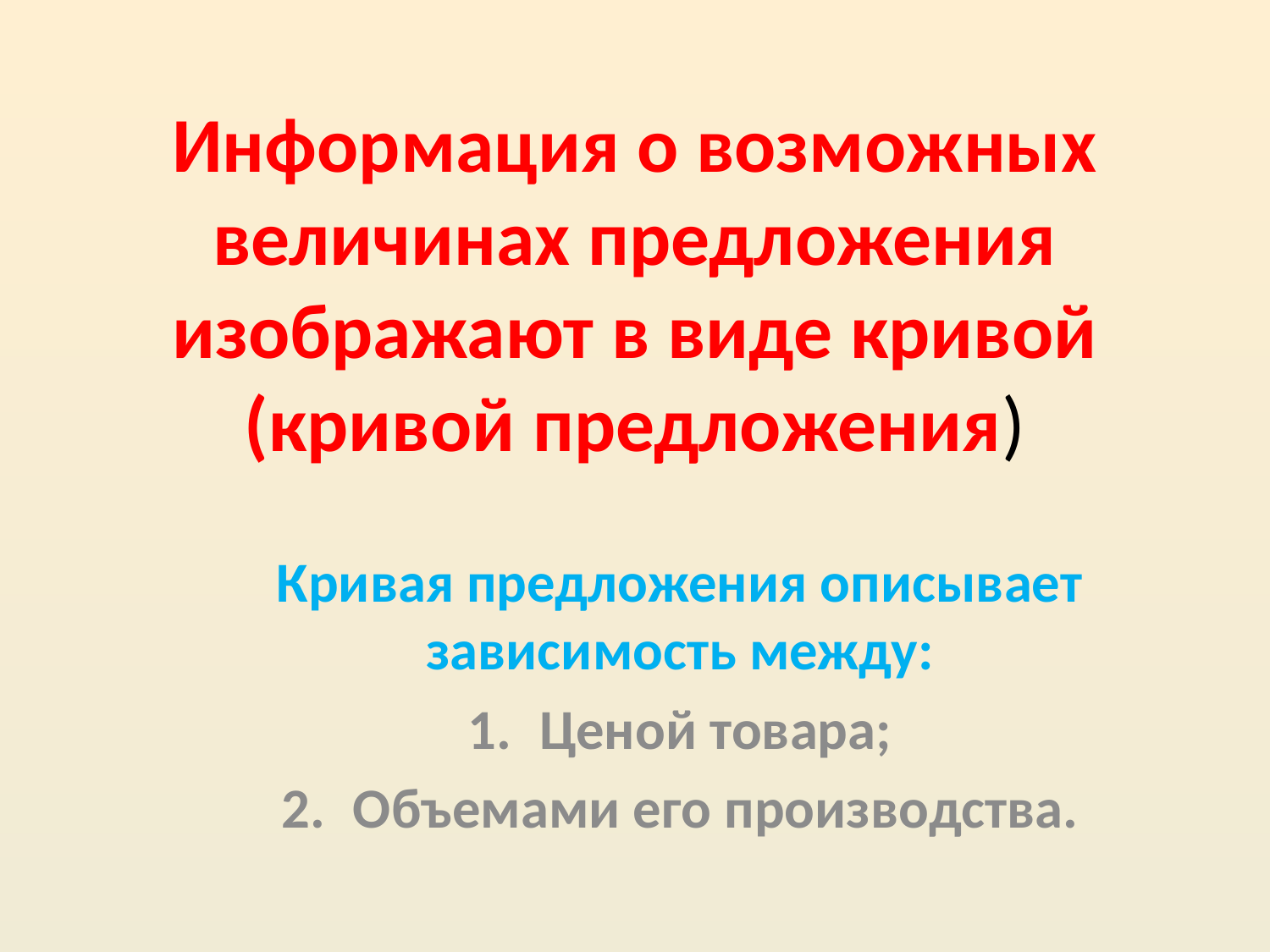

# Информация о возможных величинах предложения изображают в виде кривой (кривой предложения)
Кривая предложения описывает зависимость между:
Ценой товара;
Объемами его производства.